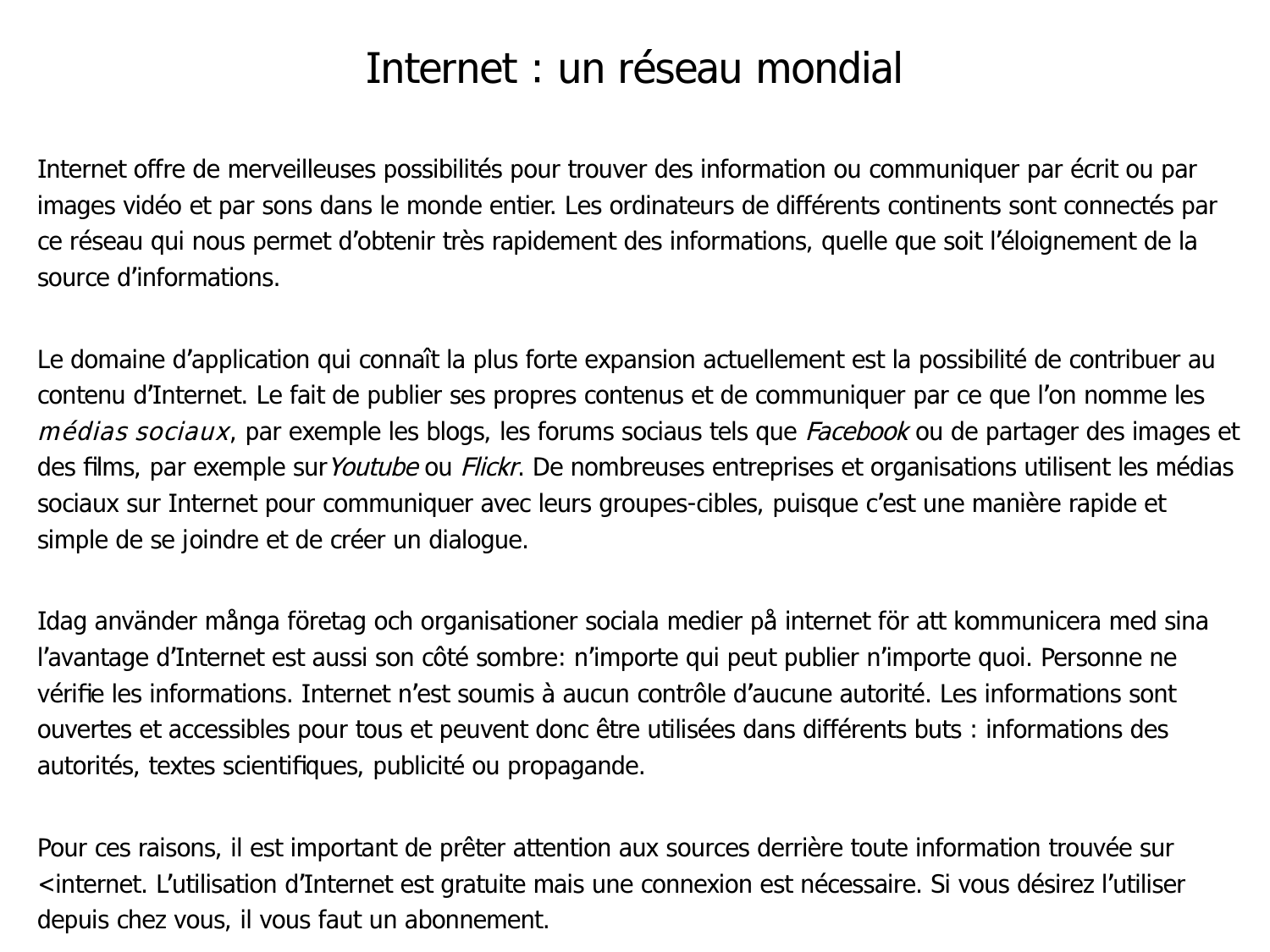

# Internet : un réseau mondial

Internet offre de merveilleuses possibilités pour trouver des information ou communiquer par écrit ou par images vidéo et par sons dans le monde entier. Les ordinateurs de différents continents sont connectés par ce réseau qui nous permet d’obtenir très rapidement des informations, quelle que soit l’éloignement de la source d’informations.

Le domaine d’application qui connaît la plus forte expansion actuellement est la possibilité de contribuer au contenu d’Internet. Le fait de publier ses propres contenus et de communiquer par ce que l’on nomme les médias sociaux, par exemple les blogs, les forums sociaus tels que Facebook ou de partager des images et des films, par exemple surYoutube ou Flickr. De nombreuses entreprises et organisations utilisent les médias sociaux sur Internet pour communiquer avec leurs groupes-cibles, puisque c’est une manière rapide et simple de se joindre et de créer un dialogue.

Idag använder många företag och organisationer sociala medier på internet för att kommunicera med sina l’avantage d’Internet est aussi son côté sombre: n’importe qui peut publier n’importe quoi. Personne ne vérifie les informations. Internet n’est soumis à aucun contrôle d’aucune autorité. Les informations sont ouvertes et accessibles pour tous et peuvent donc être utilisées dans différents buts : informations des autorités, textes scientifiques, publicité ou propagande.

Pour ces raisons, il est important de prêter attention aux sources derrière toute information trouvée sur <internet. L’utilisation d’Internet est gratuite mais une connexion est nécessaire. Si vous désirez l’utiliser depuis chez vous, il vous faut un abonnement.